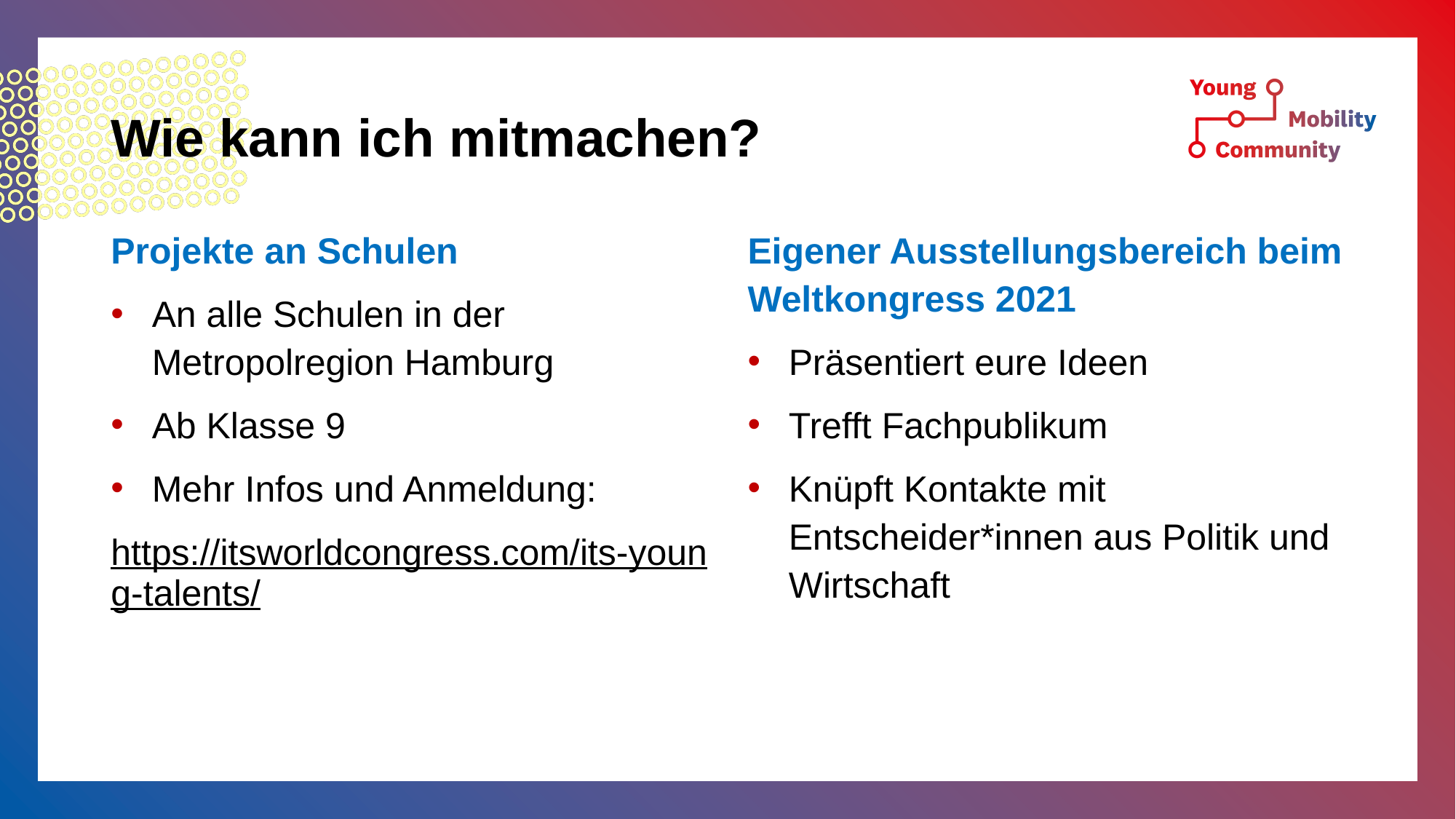

# Wie kann ich mitmachen?
Projekte an Schulen
An alle Schulen in der Metropolregion Hamburg
Ab Klasse 9
Mehr Infos und Anmeldung:
https://itsworldcongress.com/its-young-talents/
Eigener Ausstellungsbereich beim Weltkongress 2021
Präsentiert eure Ideen
Trefft Fachpublikum
Knüpft Kontakte mit Entscheider*innen aus Politik und Wirtschaft